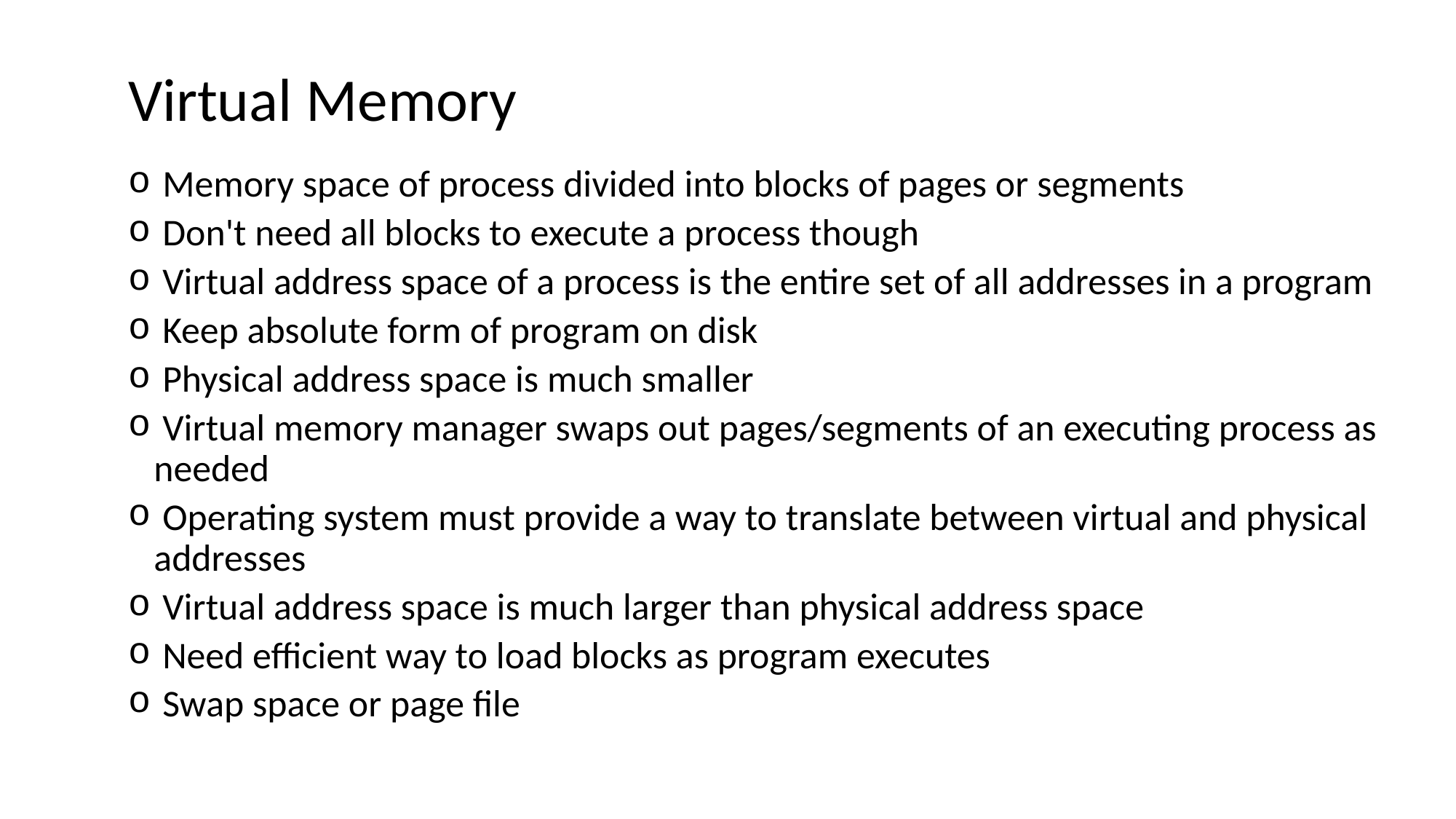

# Virtual Memory
 Memory space of process divided into blocks of pages or segments
 Don't need all blocks to execute a process though
 Virtual address space of a process is the entire set of all addresses in a program
 Keep absolute form of program on disk
 Physical address space is much smaller
 Virtual memory manager swaps out pages/segments of an executing process as needed
 Operating system must provide a way to translate between virtual and physical addresses
 Virtual address space is much larger than physical address space
 Need efficient way to load blocks as program executes
 Swap space or page file